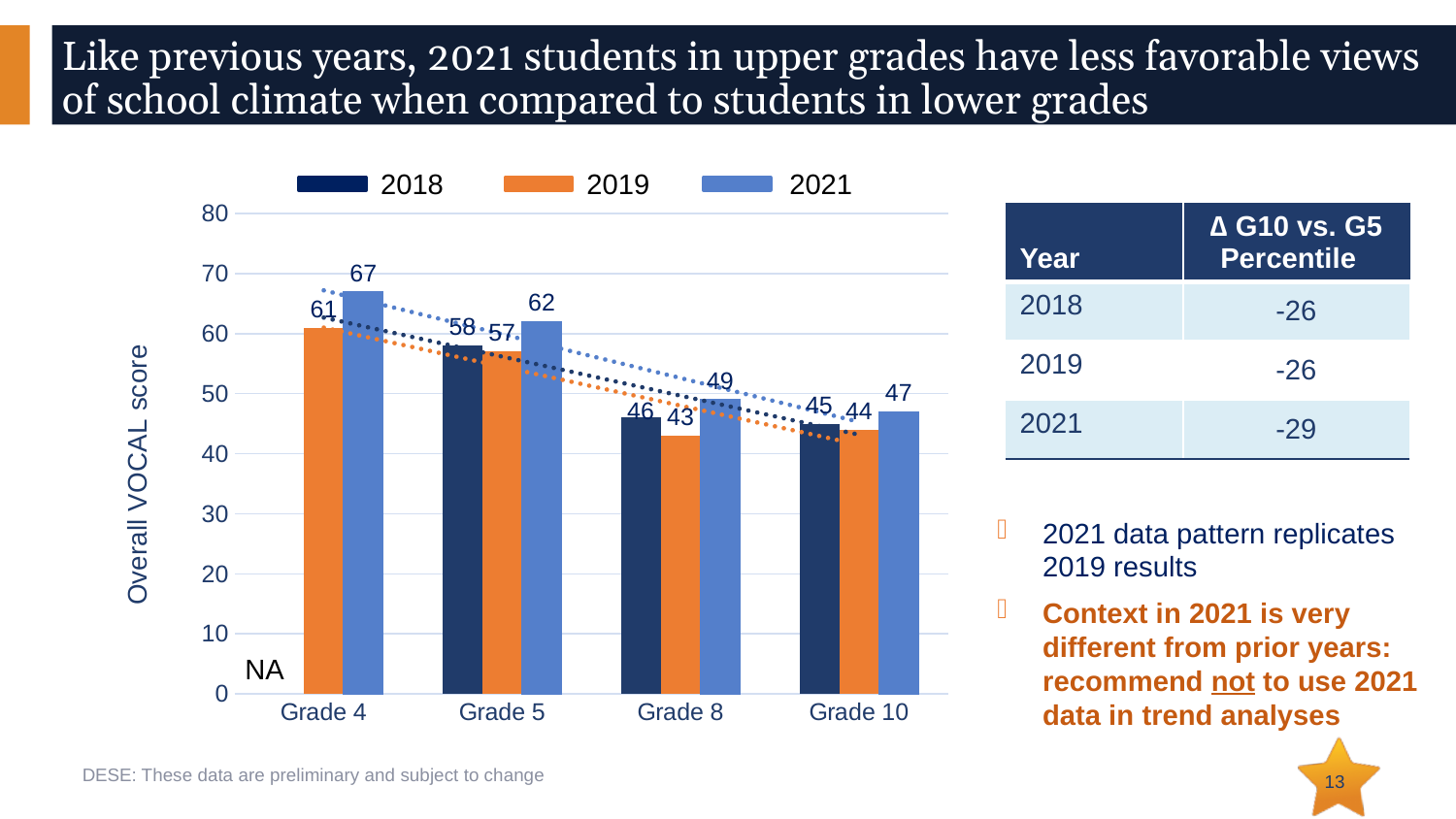

# Like previous years, 2021 students in upper grades have less favorable views of school climate when compared to students in lower grades
2018
2019
2021

### Chart

| Category | 2018 | 2019 | 2021 |
|---|---|---|---|
| Grade 4 | None | 61.0 | 67.0 |
| Grade 5 | 58.0 | 57.0 | 62.0 |
| Grade 8 | 46.0 | 43.0 | 49.0 |
| Grade 10 | 45.0 | 44.0 | 47.0 |
NA
| Year | ∆ G10 vs. G5 Percentile |
| --- | --- |
| 2018 | -26 |
| 2019 | -26 |
| 2021 | -29 |
2021 data pattern replicates 2019 results
Context in 2021 is very different from prior years: recommend not to use 2021 data in trend analyses
13